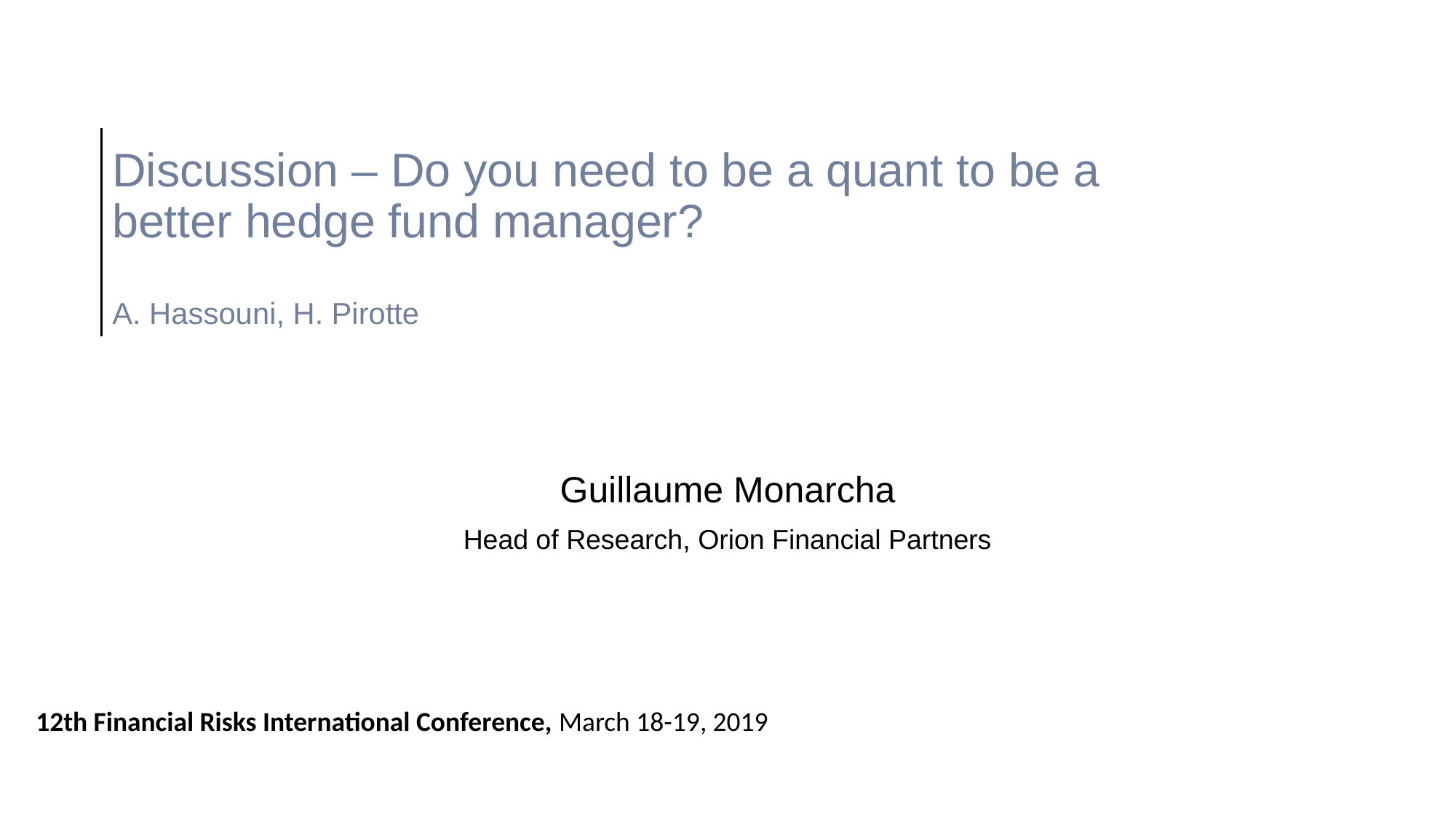

# Discussion – Do you need to be a quant to be a better hedge fund manager? A. Hassouni, H. Pirotte
Guillaume Monarcha
Head of Research, Orion Financial Partners
12th Financial Risks International Conference, March 18-19, 2019